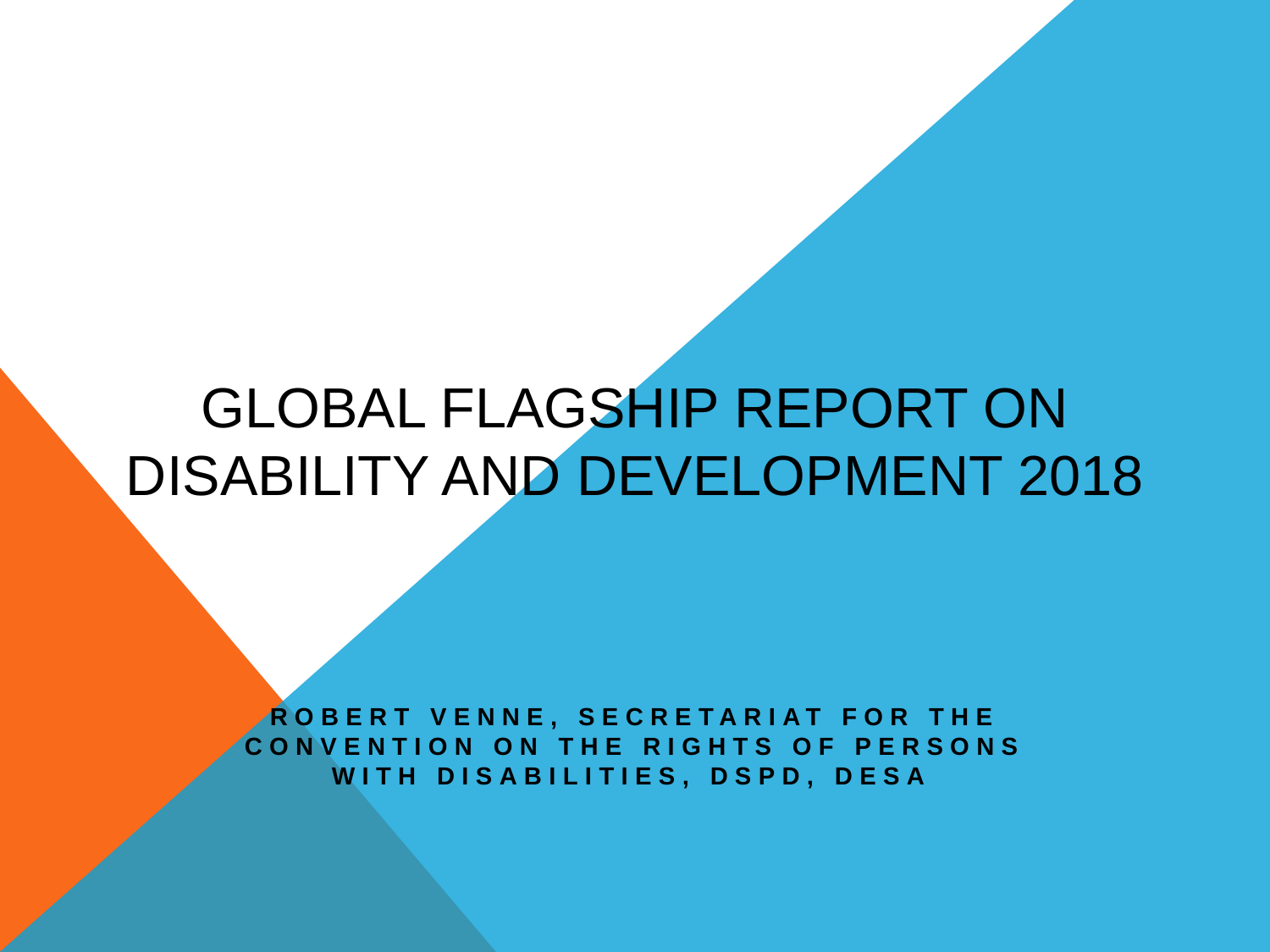

# Global Flagship Report on Disability and Development 2018

Robert Venne, Secretariat for the Convention on the Rights of Persons with Disabilities, dspd, desa